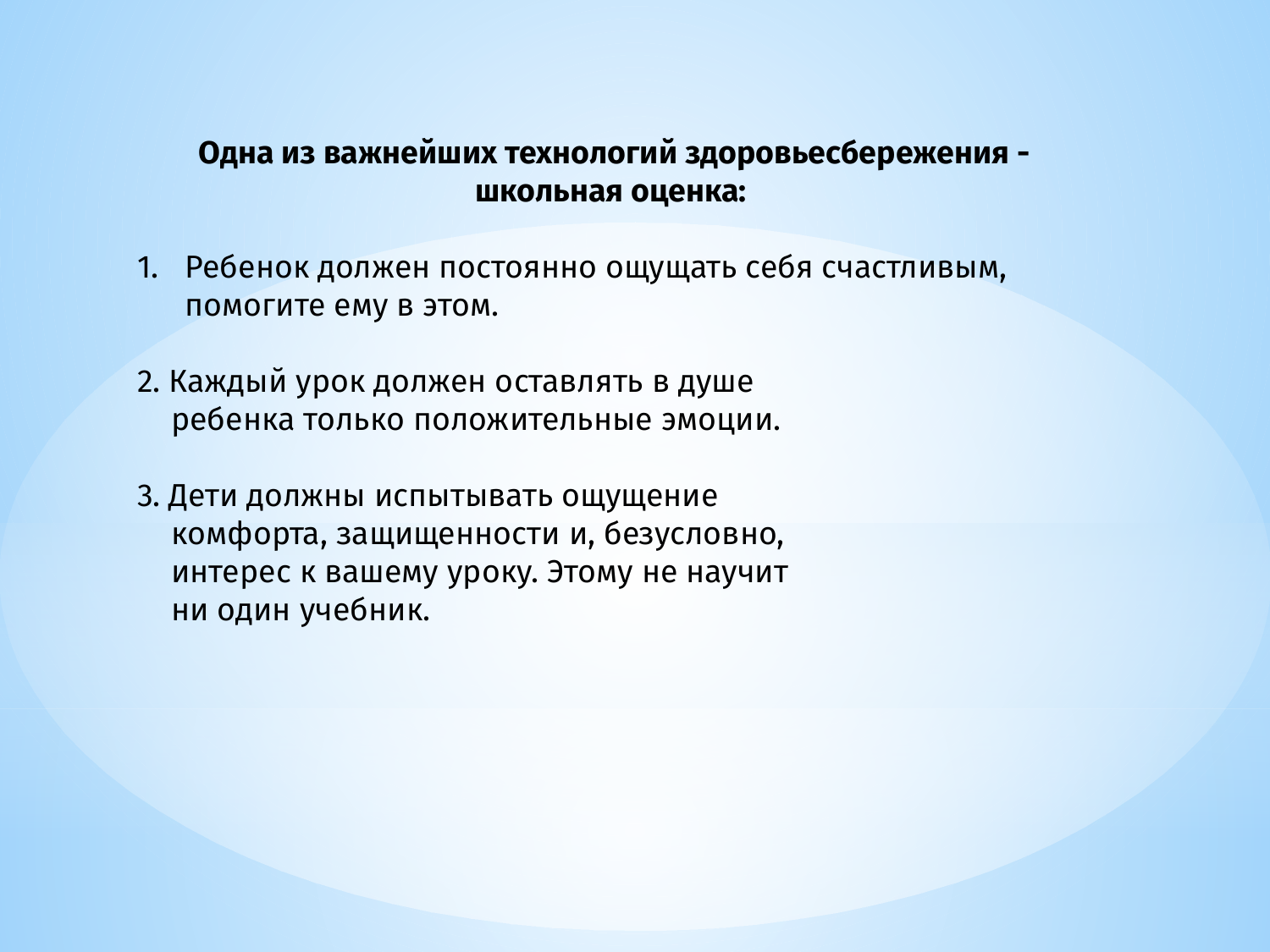

Одна из важнейших технологий здоровьесбережения - школьная оценка:

Ребенок должен постоянно ощущать себя счастливым, помогите ему в этом.

2. Каждый урок должен оставлять в душе
    ребенка только положительные эмоции.

3. Дети должны испытывать ощущение
    комфорта, защищенности и, безусловно,
    интерес к вашему уроку. Этому не научит
    ни один учебник.